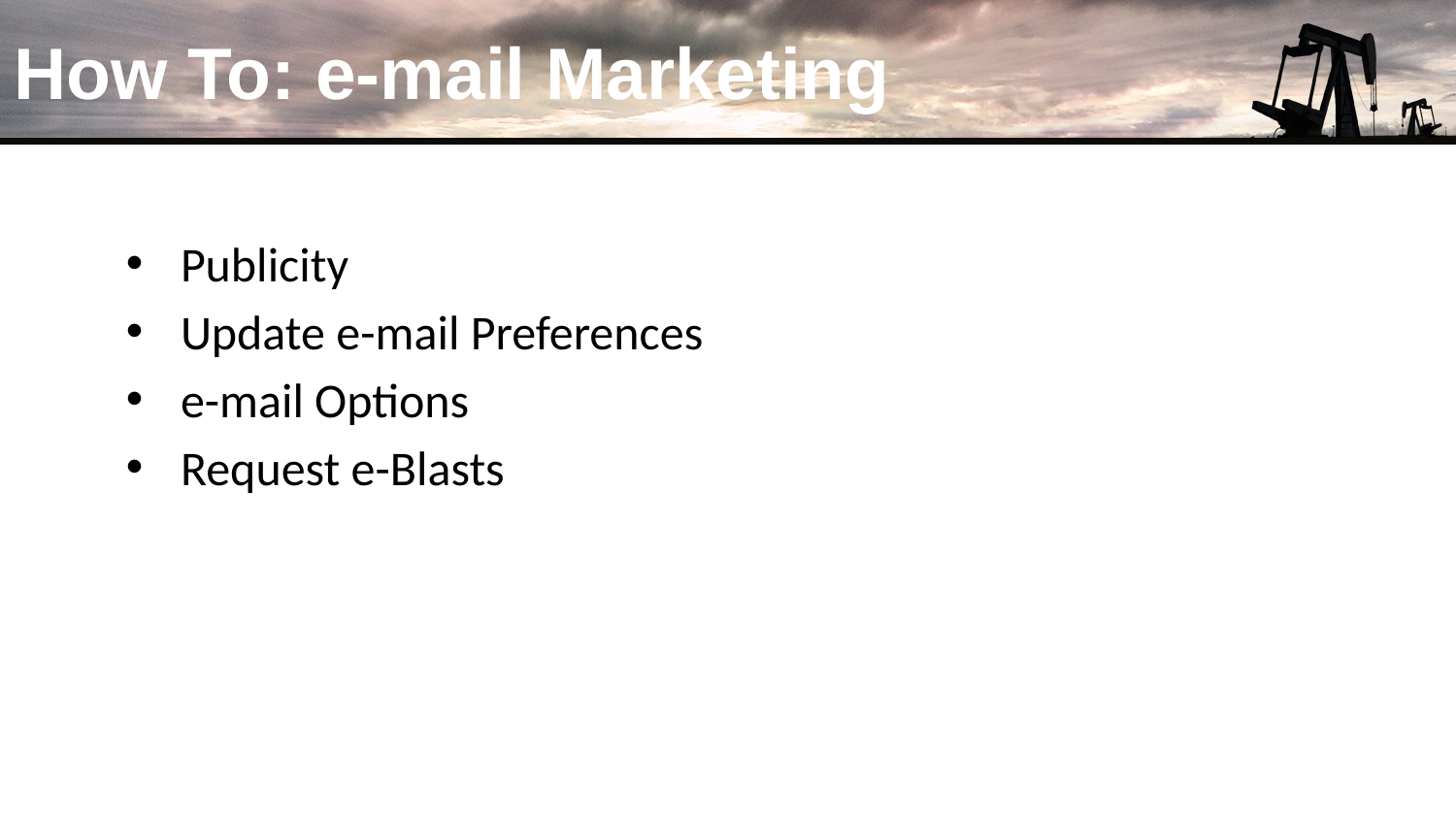

# How To: e-mail Marketing
Publicity
Update e-mail Preferences
e-mail Options
Request e-Blasts